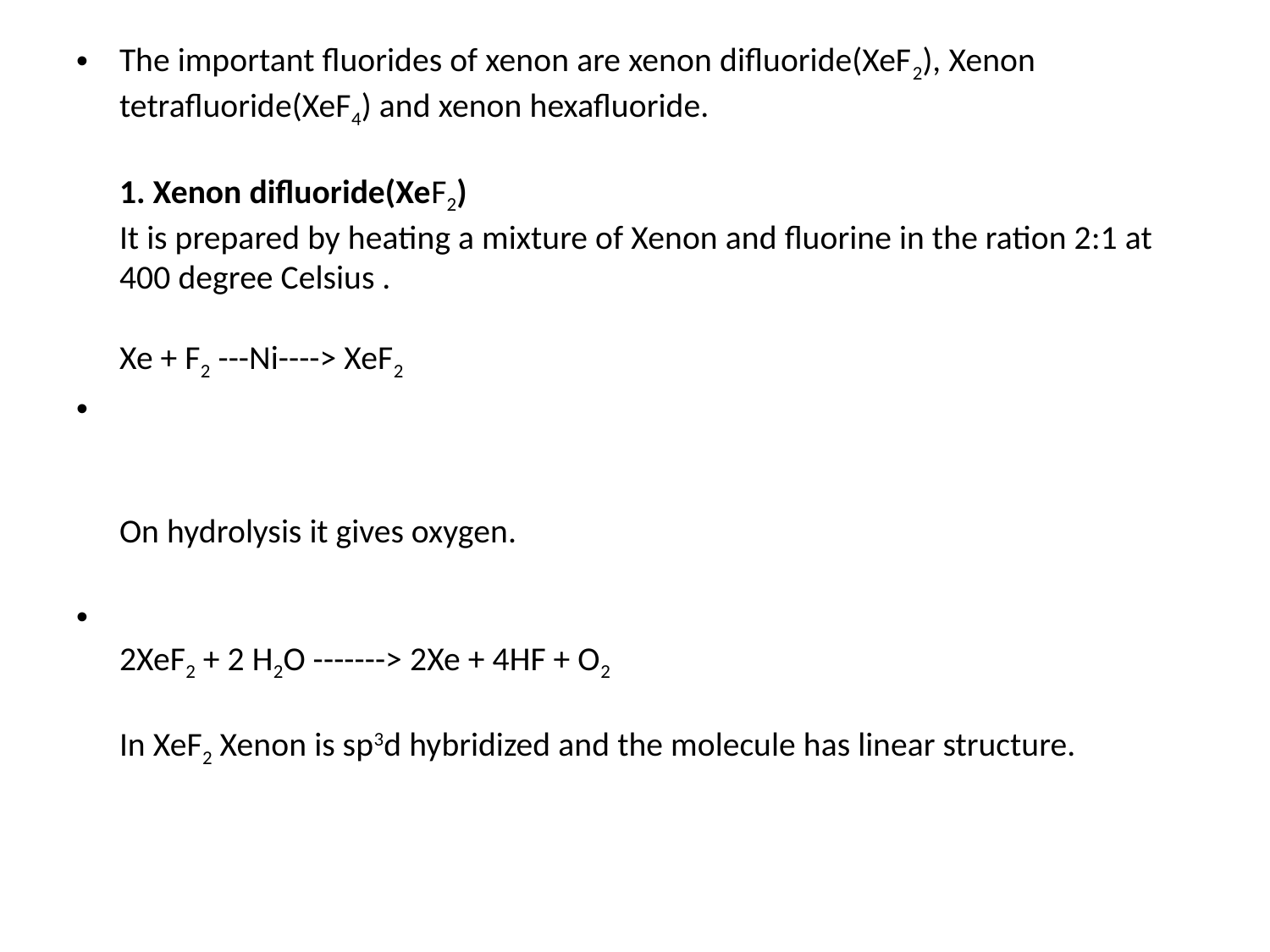

The important fluorides of xenon are xenon difluoride(XeF2), Xenon tetrafluoride(XeF4) and xenon hexafluoride.
1. Xenon difluoride(XeF2)
It is prepared by heating a mixture of Xenon and fluorine in the ration 2:1 at 400 degree Celsius .
Xe + F2 ---Ni----> XeF2
On hydrolysis it gives oxygen.
2XeF2 + 2 H2O -------> 2Xe + 4HF + O2
In XeF2 Xenon is sp3d hybridized and the molecule has linear structure.